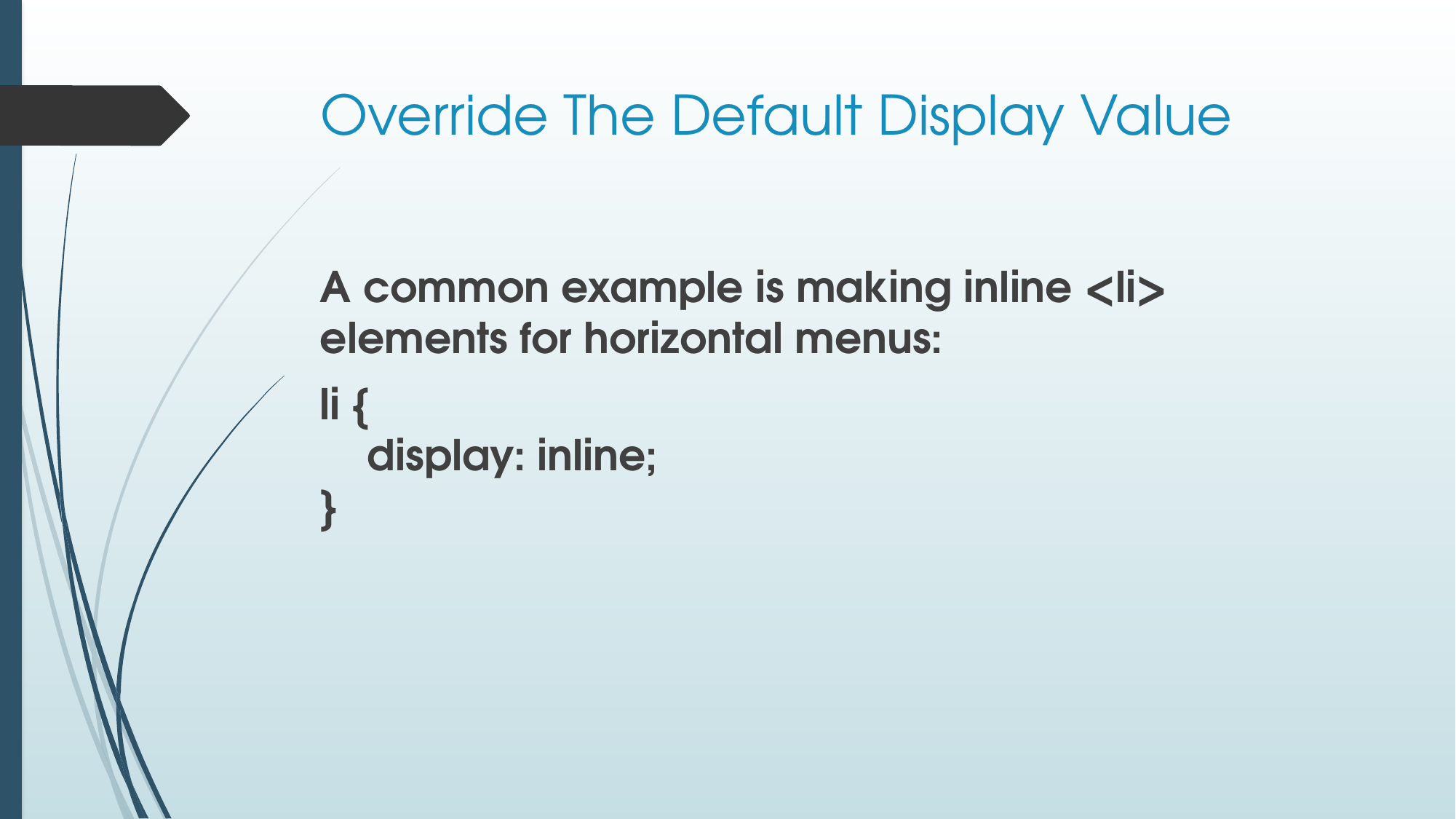

# Override The Default Display Value
A common example is making inline <li> elements for horizontal menus:
li {
    display: inline;
}